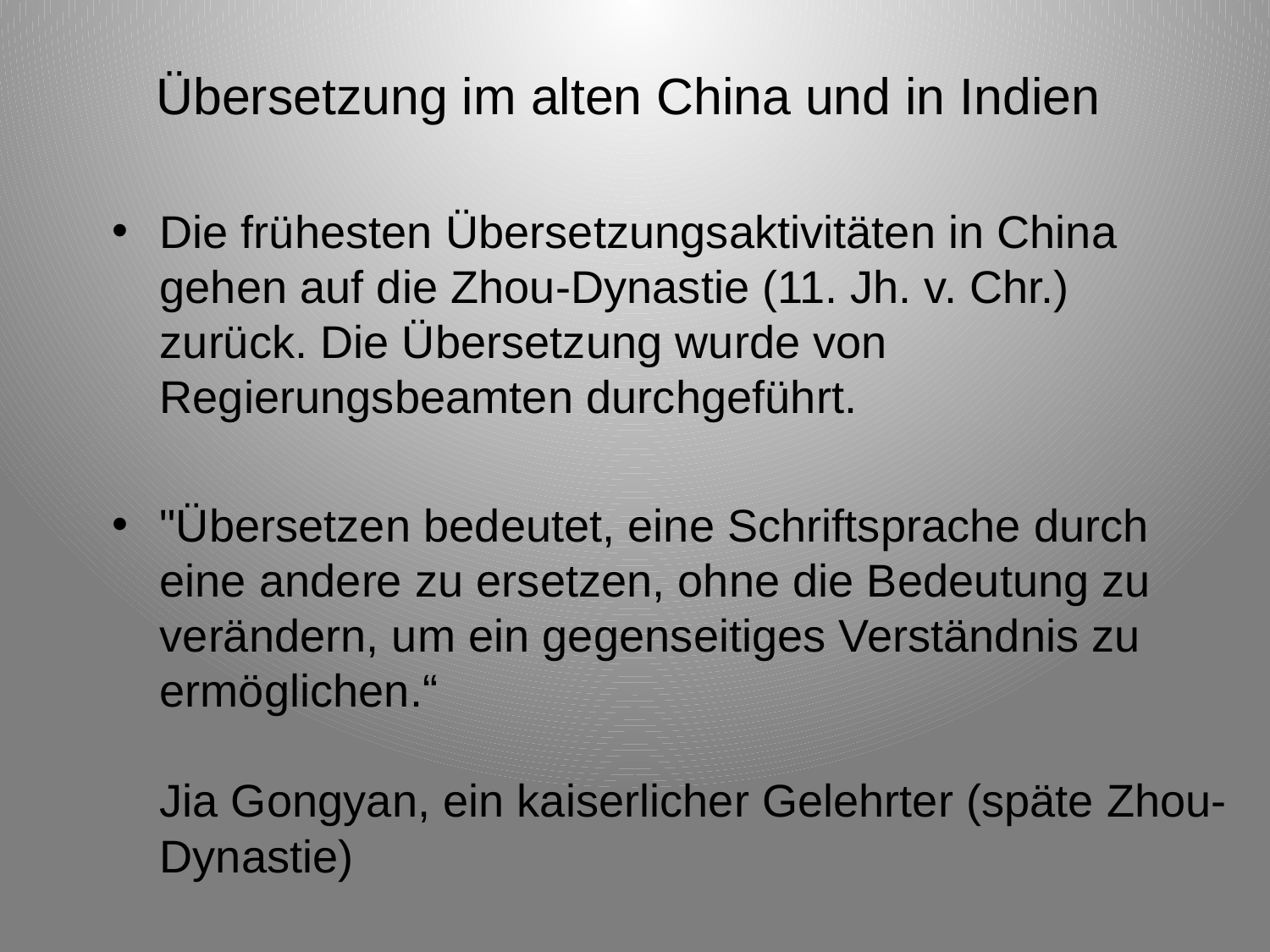

# Übersetzung im alten China und in Indien
Die frühesten Übersetzungsaktivitäten in China gehen auf die Zhou-Dynastie (11. Jh. v. Chr.) zurück. Die Übersetzung wurde von Regierungsbeamten durchgeführt.

"Übersetzen bedeutet, eine Schriftsprache durch eine andere zu ersetzen, ohne die Bedeutung zu verändern, um ein gegenseitiges Verständnis zu ermöglichen.“
Jia Gongyan, ein kaiserlicher Gelehrter (späte Zhou-Dynastie)